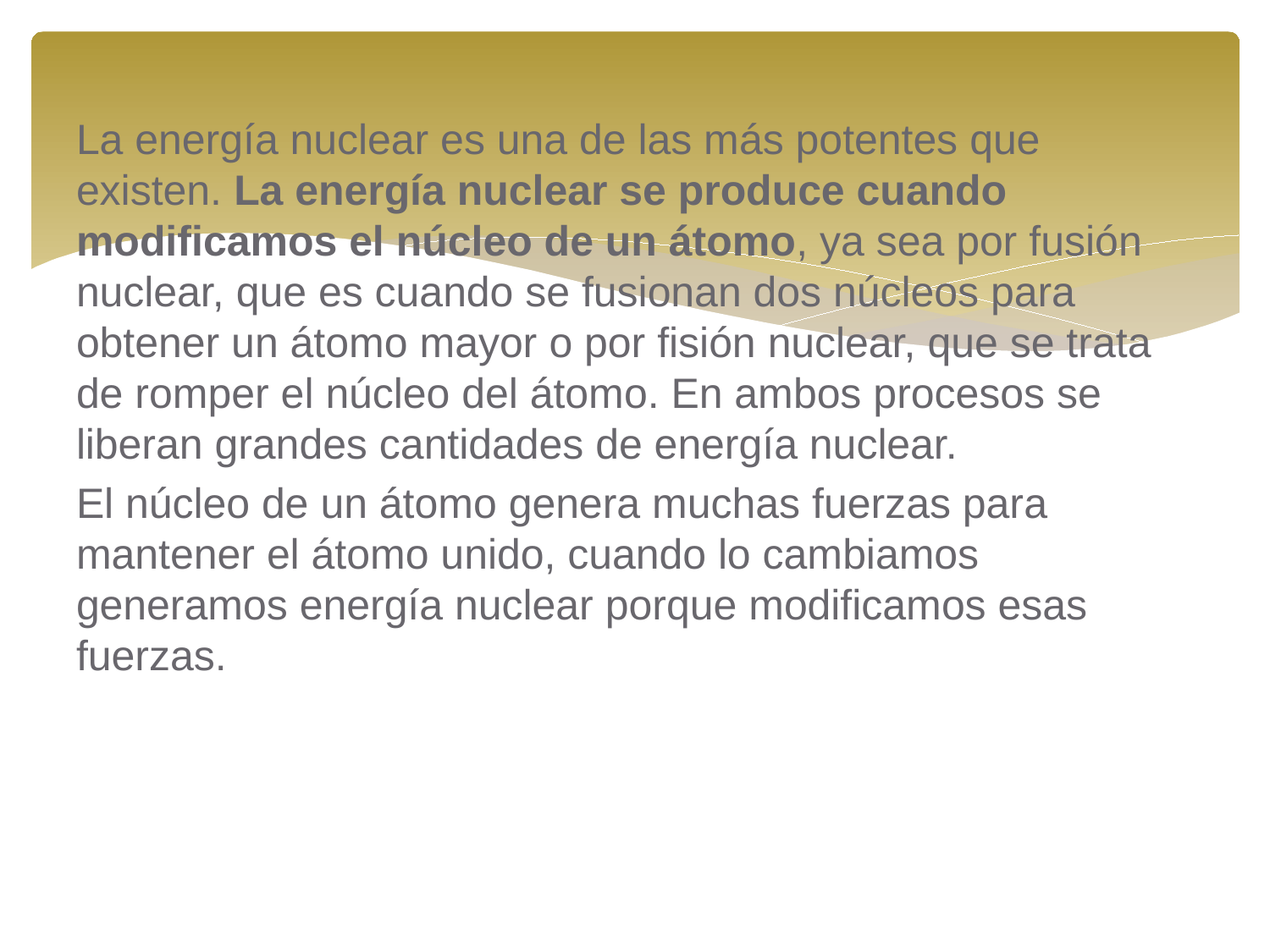

La energía nuclear es una de las más potentes que existen. La energía nuclear se produce cuando modificamos el núcleo de un átomo, ya sea por fusión nuclear, que es cuando se fusionan dos núcleos para obtener un átomo mayor o por fisión nuclear, que se trata de romper el núcleo del átomo. En ambos procesos se liberan grandes cantidades de energía nuclear.
El núcleo de un átomo genera muchas fuerzas para mantener el átomo unido, cuando lo cambiamos generamos energía nuclear porque modificamos esas fuerzas.